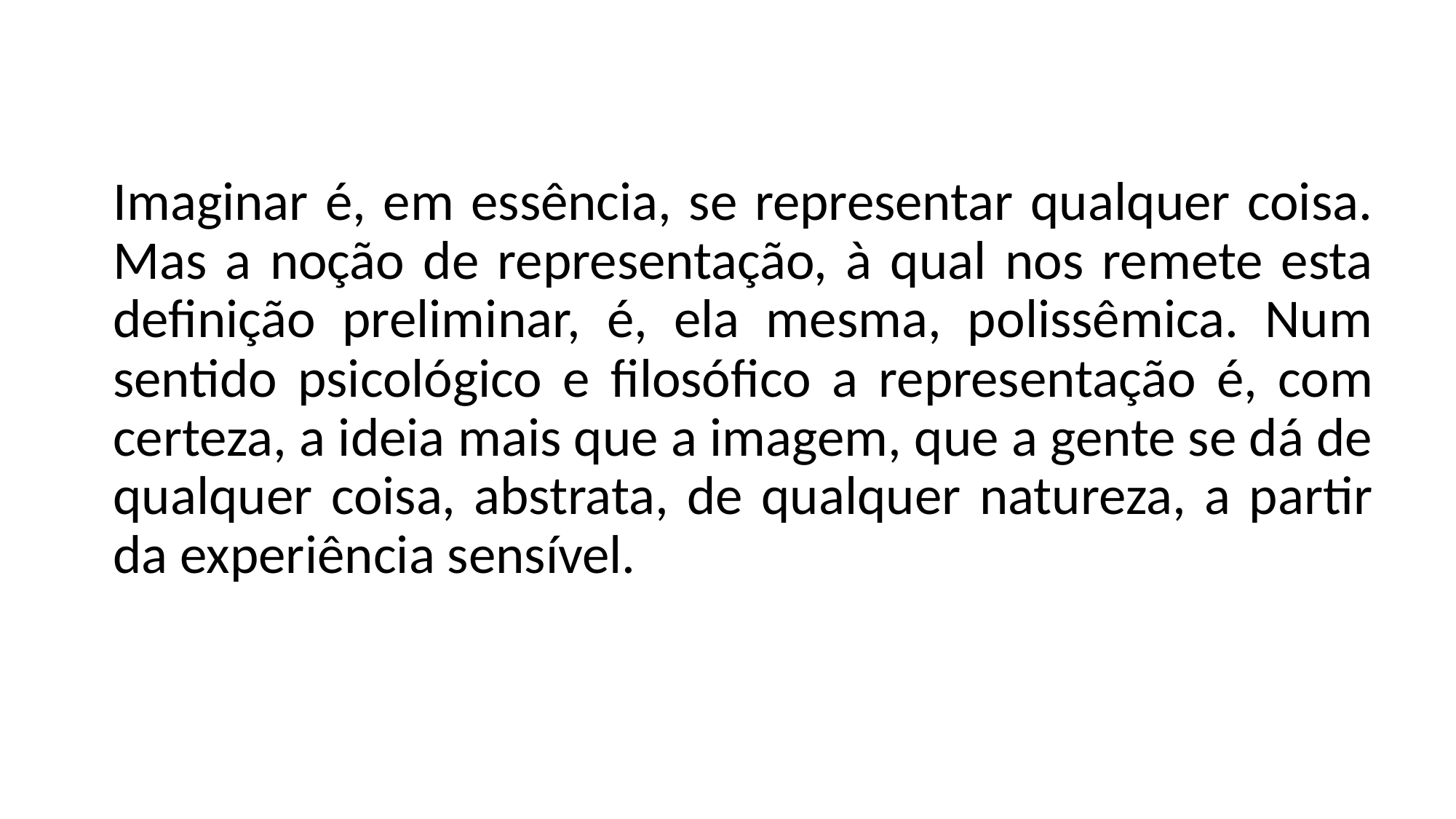

Imaginar é, em essência, se representar qualquer coisa. Mas a noção de representação, à qual nos remete esta definição preliminar, é, ela mesma, polissêmica. Num sentido psicológico e filosófico a representação é, com certeza, a ideia mais que a imagem, que a gente se dá de qualquer coisa, abstrata, de qualquer natureza, a partir da experiência sensível.